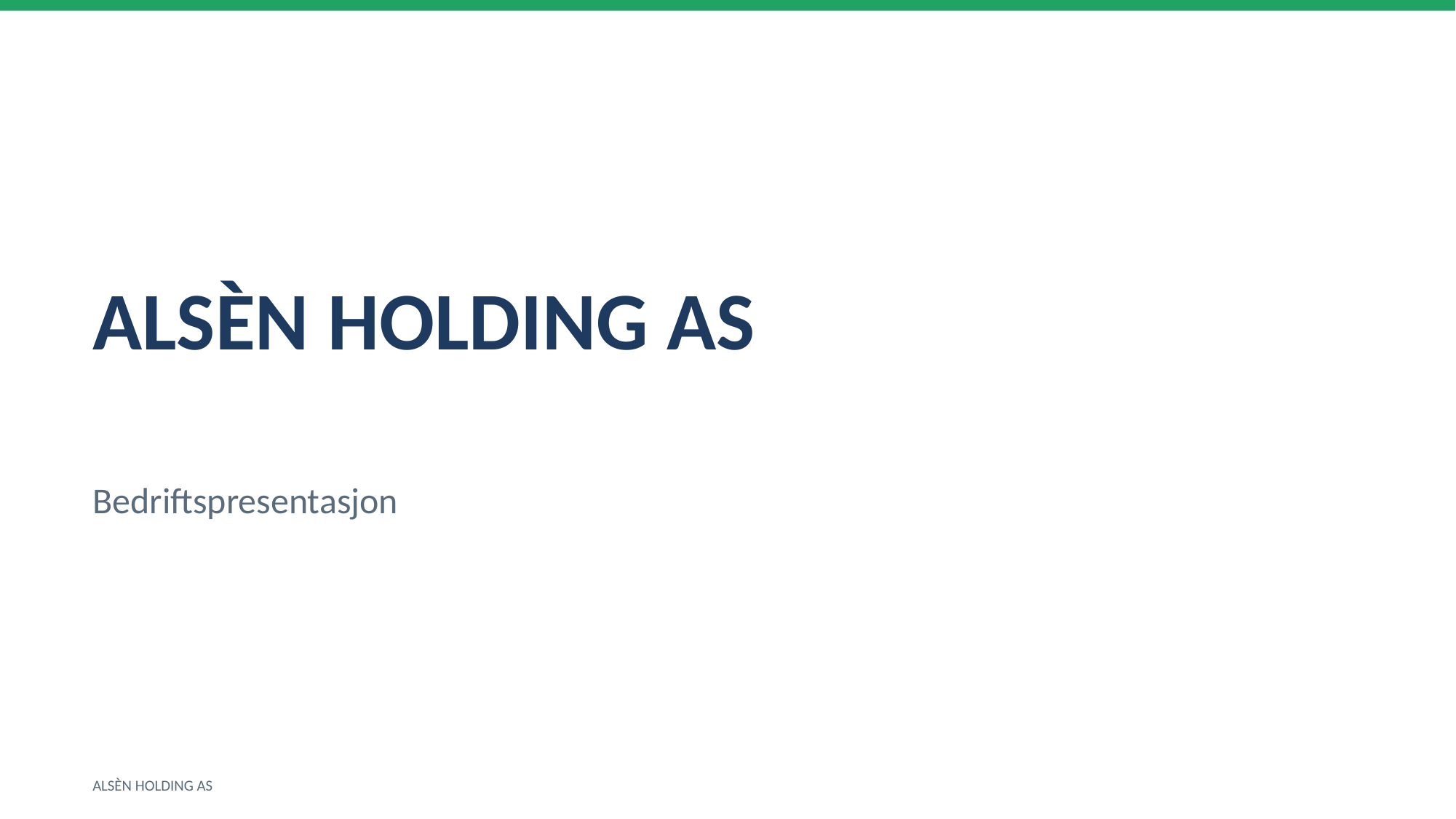

ALSÈN HOLDING AS
Bedriftspresentasjon
ALSÈN HOLDING AS